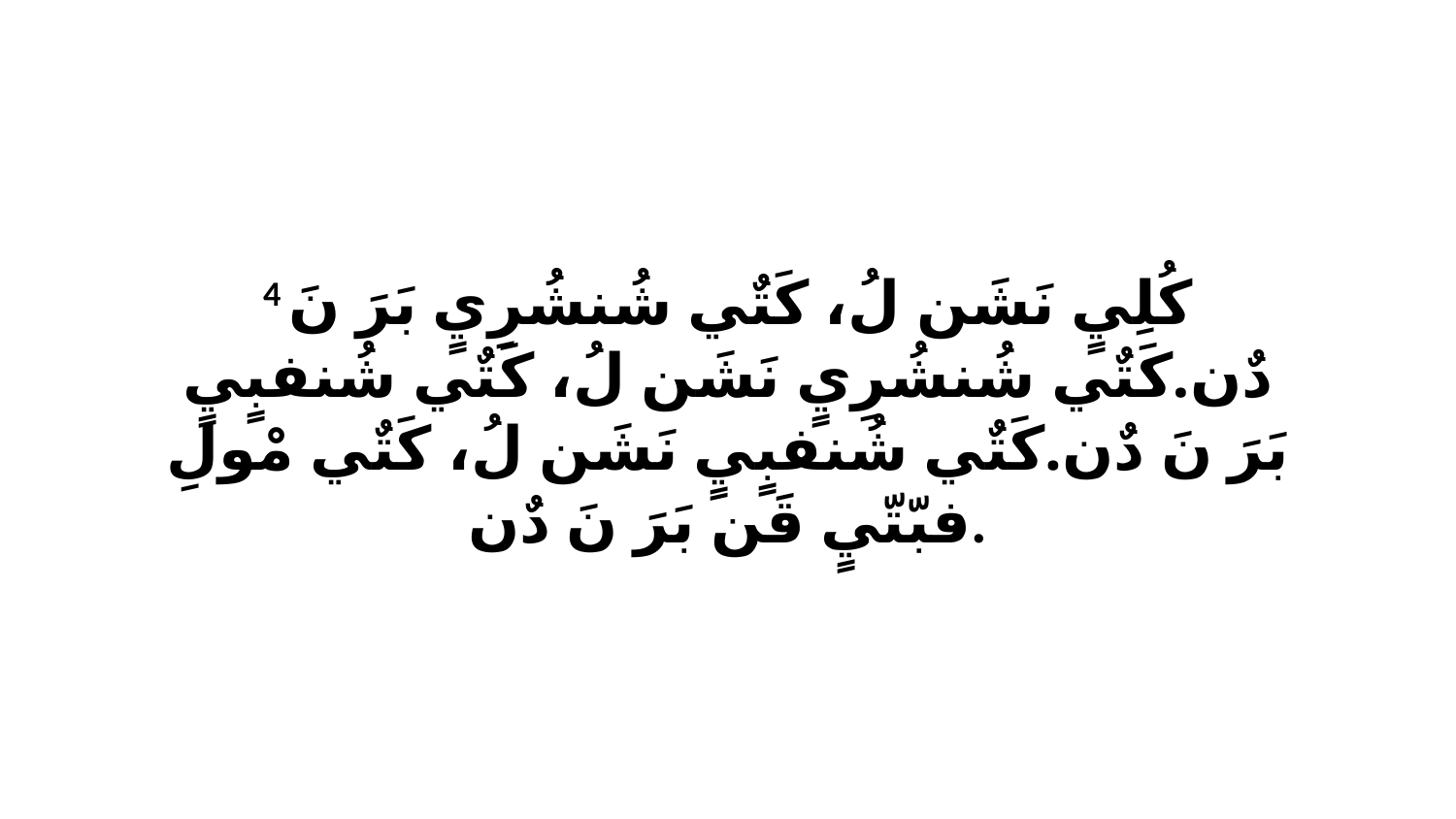

4 كُلِيٍ نَشَن لُ، كَتٌي شُنشُرِيٍ بَرَ نَ دٌن.كَتٌي شُنشُرِيٍ نَشَن لُ، كَتٌي شُنفبٍيٍ بَرَ نَ دٌن.كَتٌي شُنفبٍيٍ نَشَن لُ، كَتٌي مْولِ فبّتّيٍ قَن بَرَ نَ دٌن.